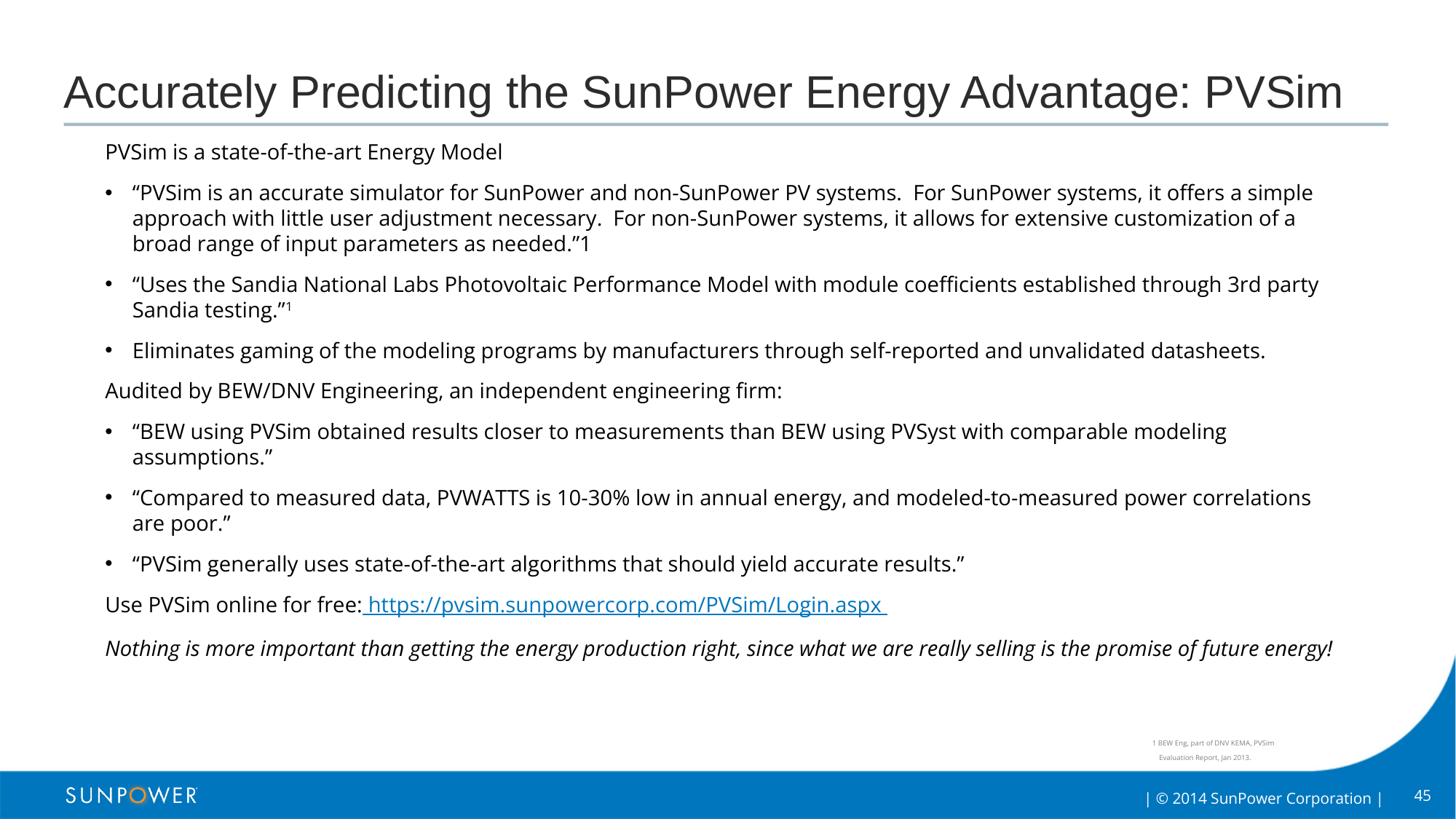

# Accurately Predicting the SunPower Energy Advantage: PVSim
PVSim is a state-of-the-art Energy Model
“PVSim is an accurate simulator for SunPower and non-SunPower PV systems.  For SunPower systems, it offers a simple approach with little user adjustment necessary.  For non-SunPower systems, it allows for extensive customization of a broad range of input parameters as needed.”1
“Uses the Sandia National Labs Photovoltaic Performance Model with module coefficients established through 3rd party Sandia testing.”1
Eliminates gaming of the modeling programs by manufacturers through self-reported and unvalidated datasheets.
Audited by BEW/DNV Engineering, an independent engineering firm:
“BEW using PVSim obtained results closer to measurements than BEW using PVSyst with comparable modeling assumptions.”
“Compared to measured data, PVWATTS is 10-30% low in annual energy, and modeled-to-measured power correlations are poor.”
“PVSim generally uses state-of-the-art algorithms that should yield accurate results.”
Use PVSim online for free: https://pvsim.sunpowercorp.com/PVSim/Login.aspx
Nothing is more important than getting the energy production right, since what we are really selling is the promise of future energy!
1 BEW Eng, part of DNV KEMA, PVSim
Evaluation Report, Jan 2013.